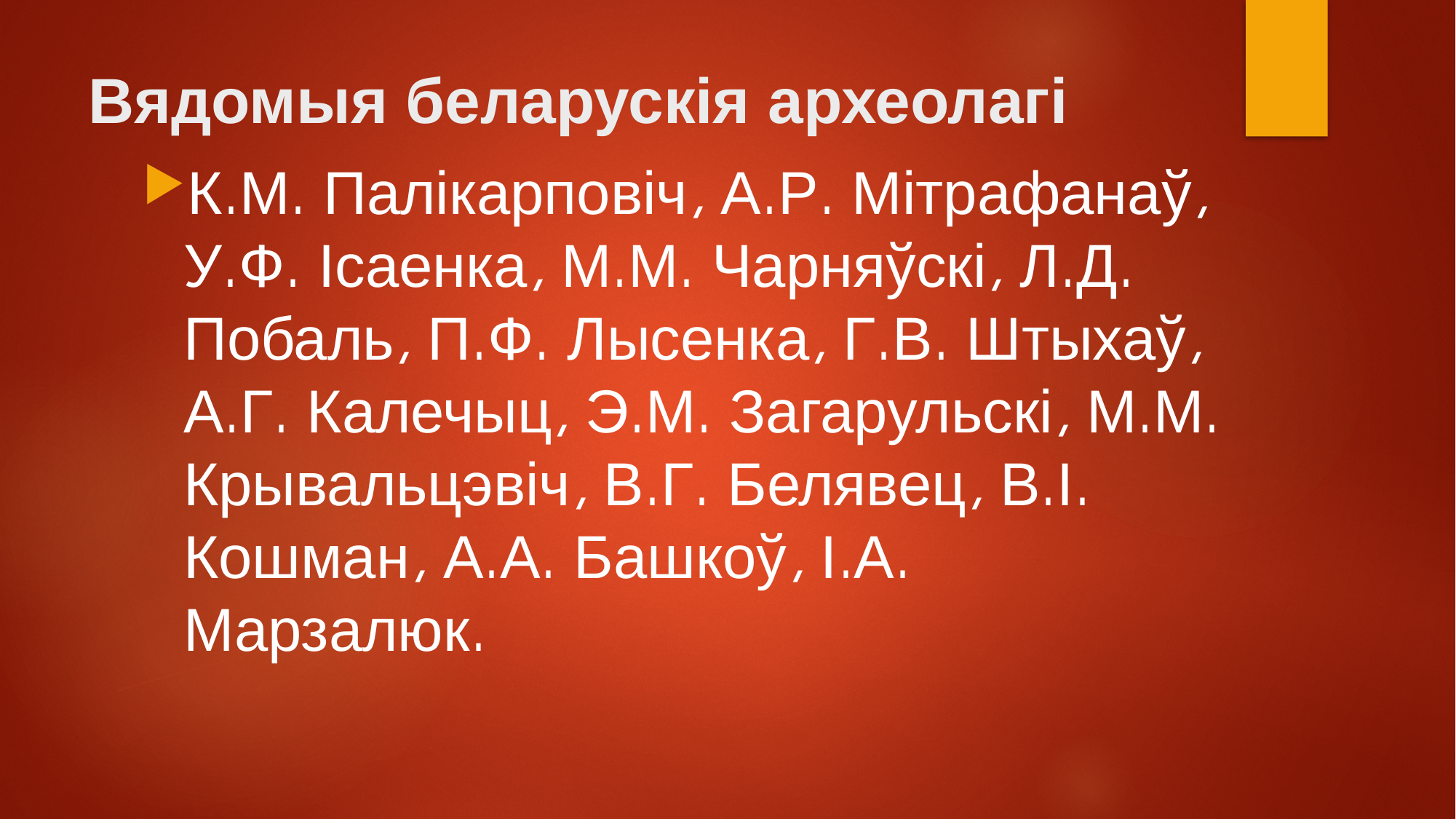

# Вядомыя беларускія археолагі
К.М. Палікарповіч, А.Р. Мітрафанаў, У.Ф. Ісаенка, М.М. Чарняўскі, Л.Д. Побаль, П.Ф. Лысенка, Г.В. Штыхаў, А.Г. Калечыц, Э.М. Загарульскі, М.М. Крывальцэвіч, В.Г. Белявец, В.І. Кошман, А.А. Башкоў, І.А. Марзалюк.